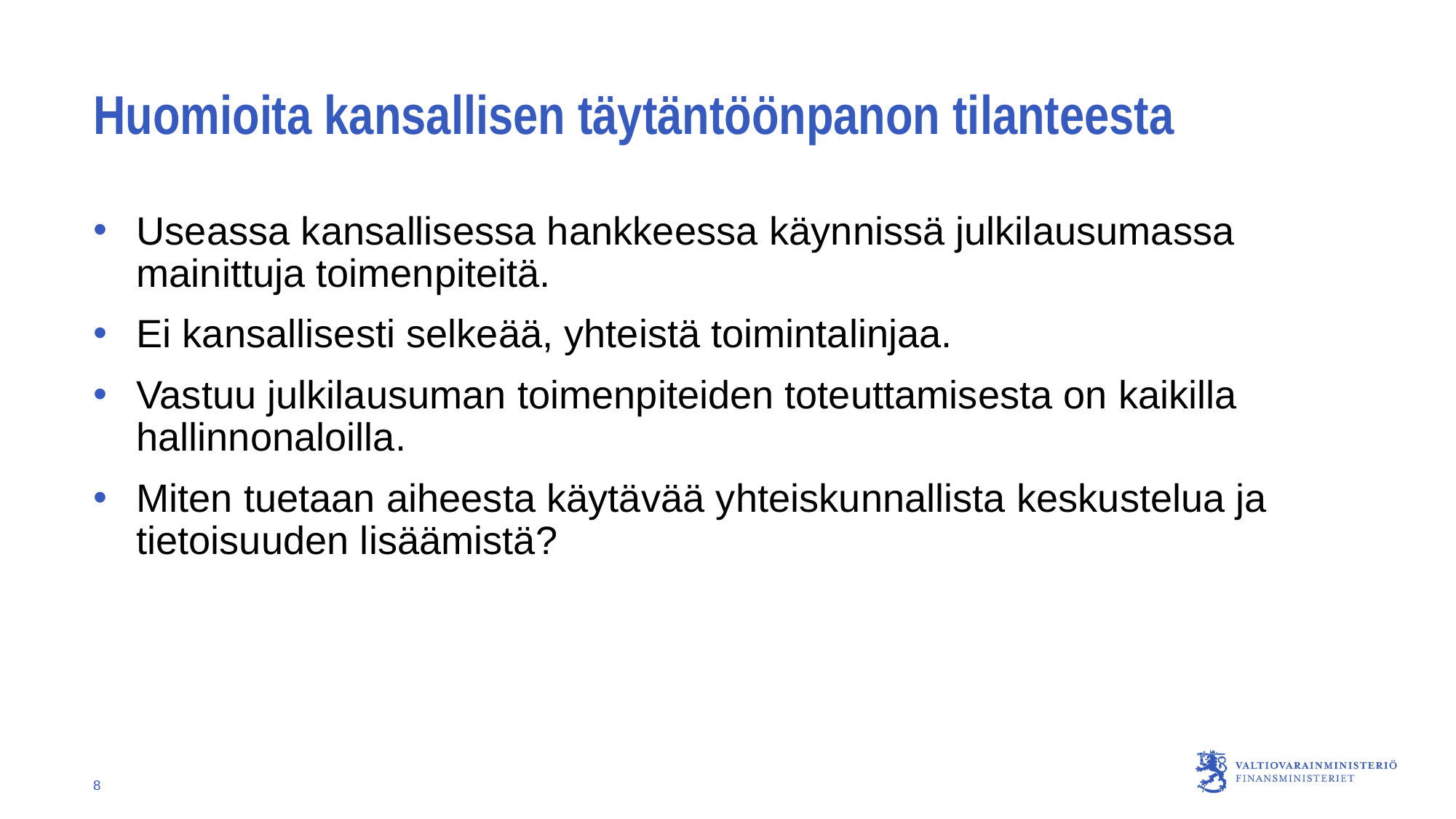

# Huomioita kansallisen täytäntöönpanon tilanteesta
Useassa kansallisessa hankkeessa käynnissä julkilausumassa mainittuja toimenpiteitä.
Ei kansallisesti selkeää, yhteistä toimintalinjaa.
Vastuu julkilausuman toimenpiteiden toteuttamisesta on kaikilla hallinnonaloilla.
Miten tuetaan aiheesta käytävää yhteiskunnallista keskustelua ja tietoisuuden lisäämistä?
8